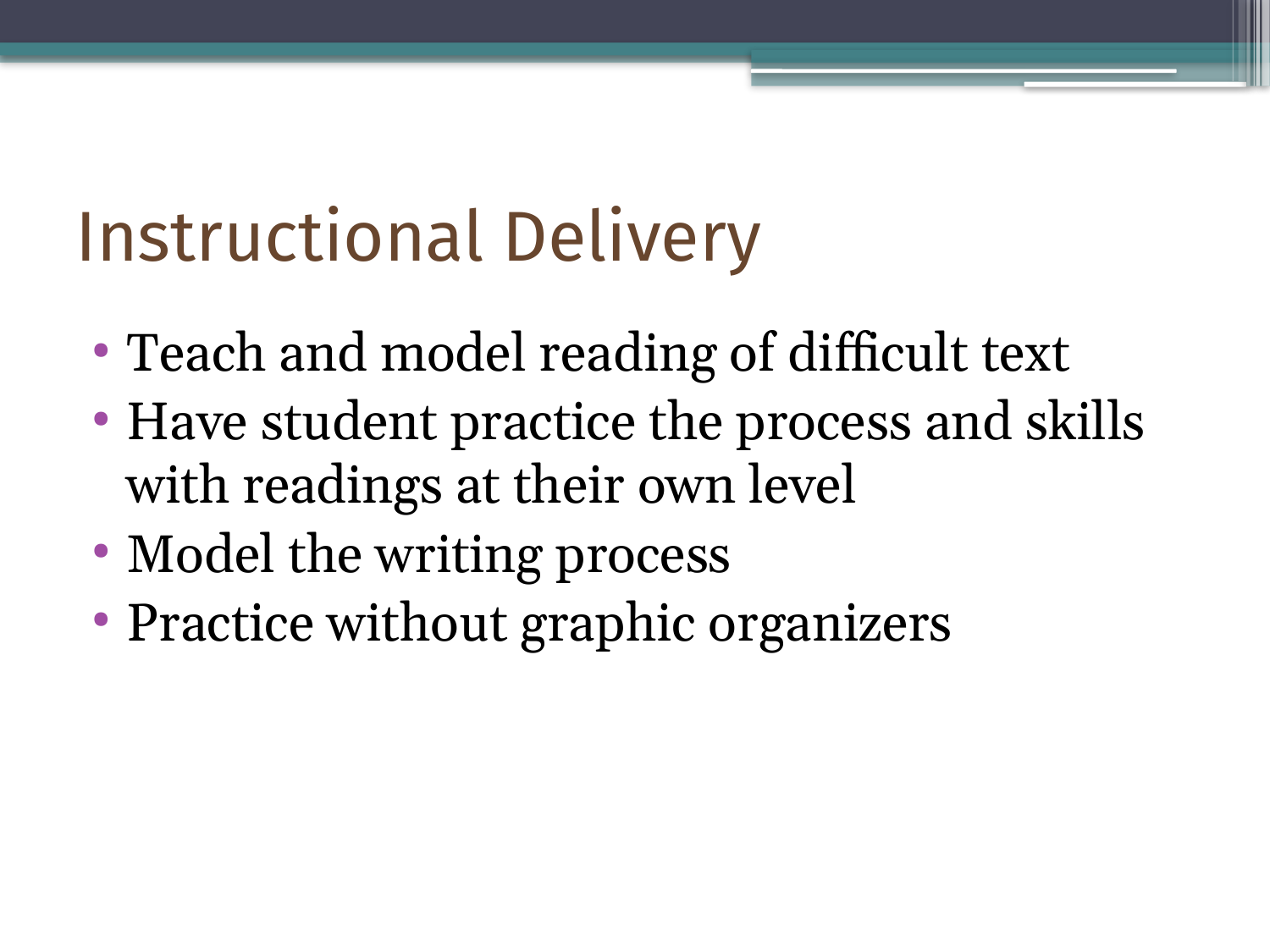

# Instructional Delivery
Teach and model reading of difficult text
Have student practice the process and skills with readings at their own level
Model the writing process
Practice without graphic organizers